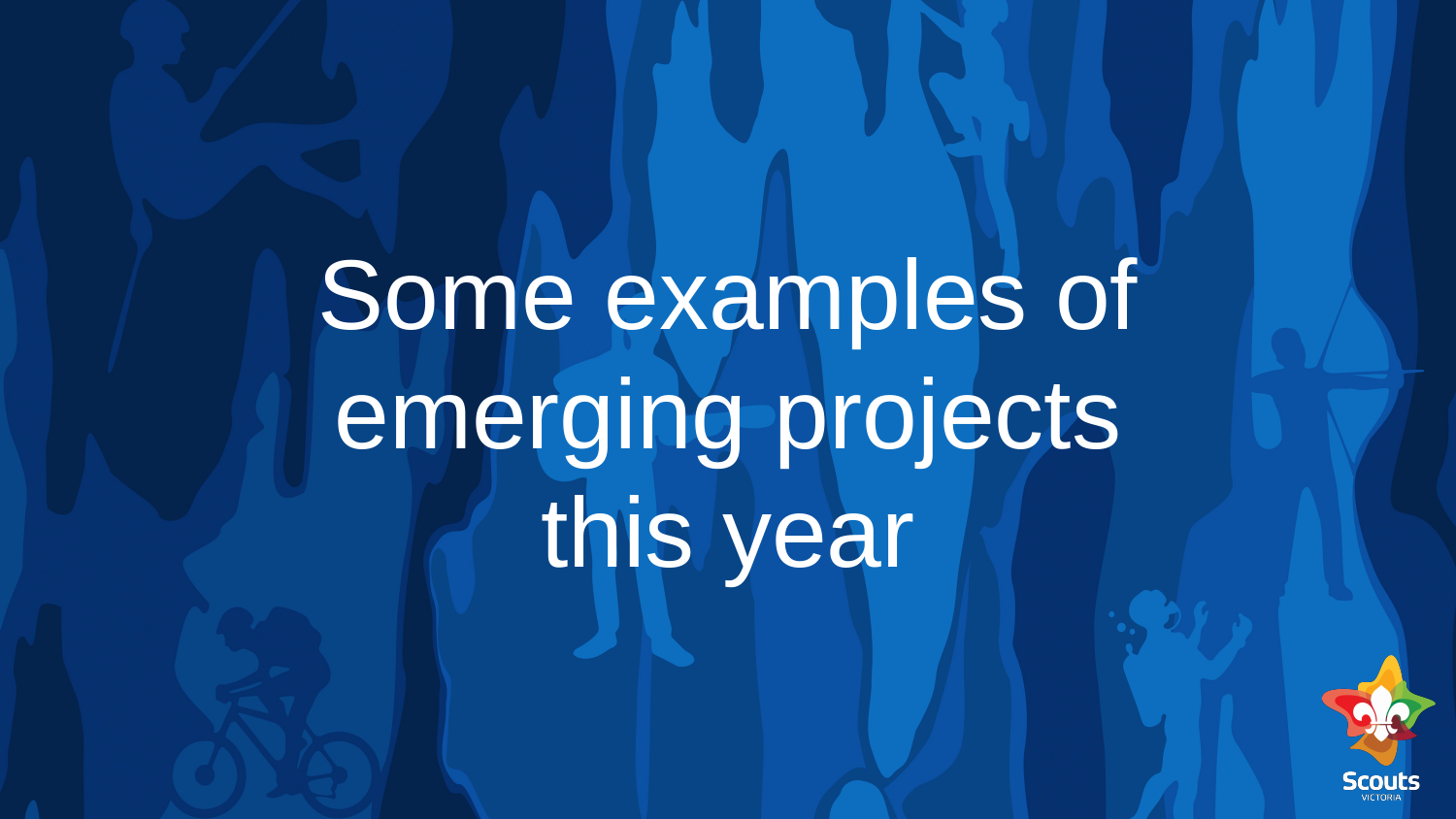

# Some examples of emerging projects this year